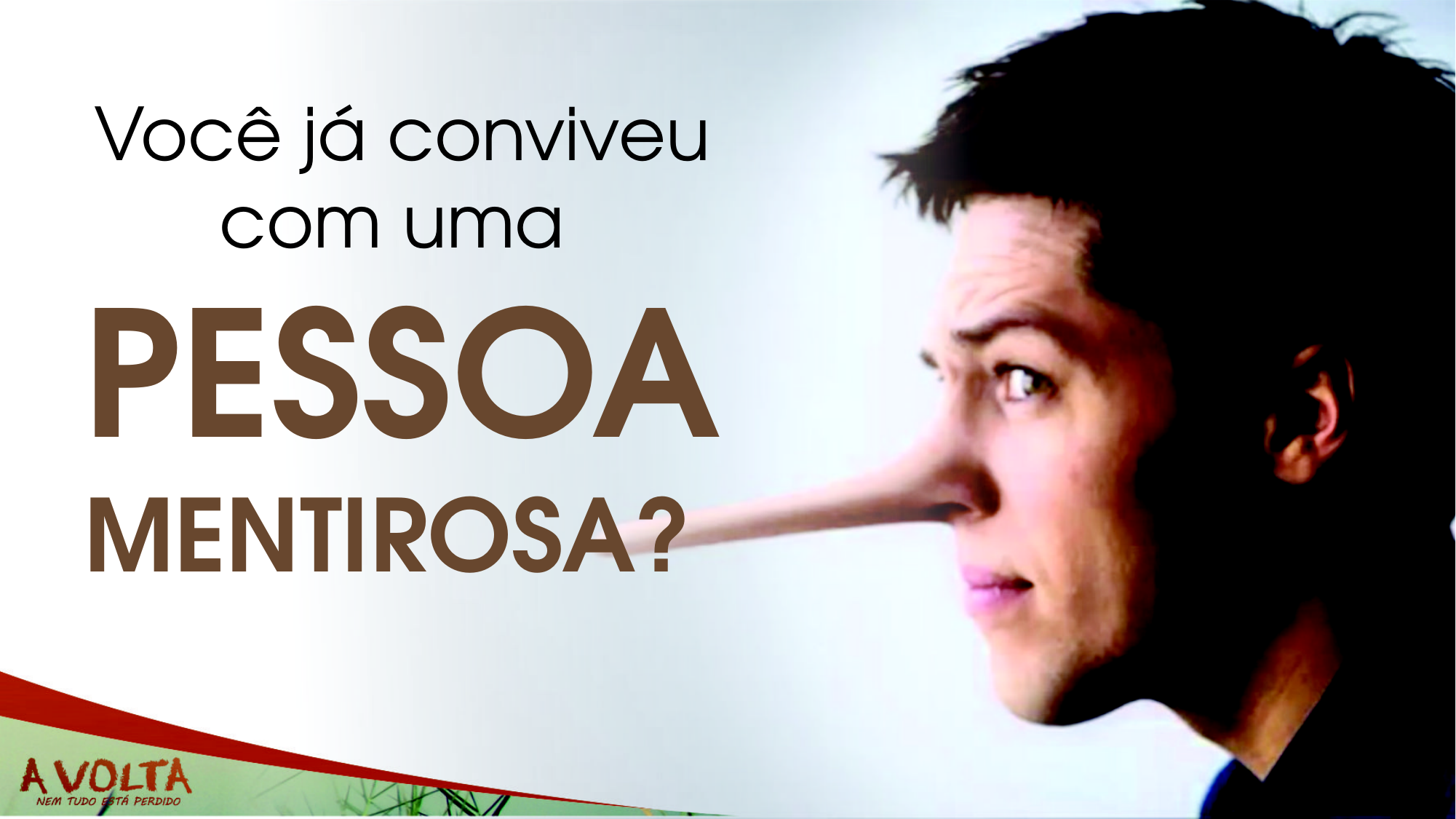

Você já conviveu com uma
PESSOA MENTIROSA?